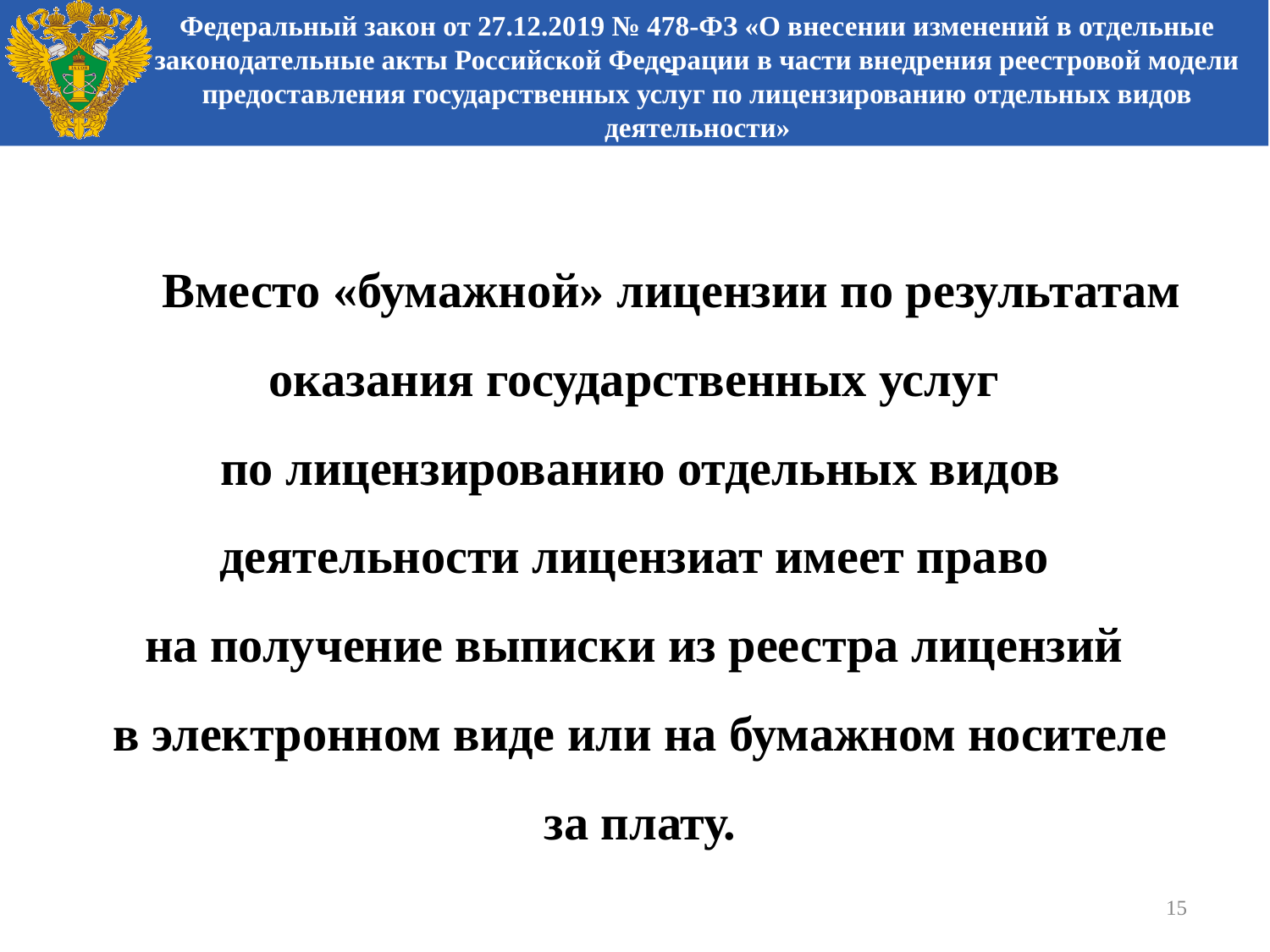

Федеральный закон от 27.12.2019 № 478-ФЗ «О внесении изменений в отдельные законодательные акты Российской Федерации в части внедрения реестровой модели предоставления государственных услуг по лицензированию отдельных видов деятельности»

Вместо «бумажной» лицензии по результатам оказания государственных услуг
по лицензированию отдельных видов деятельности лицензиат имеет право
на получение выписки из реестра лицензий
в электронном виде или на бумажном носителе за плату.

15